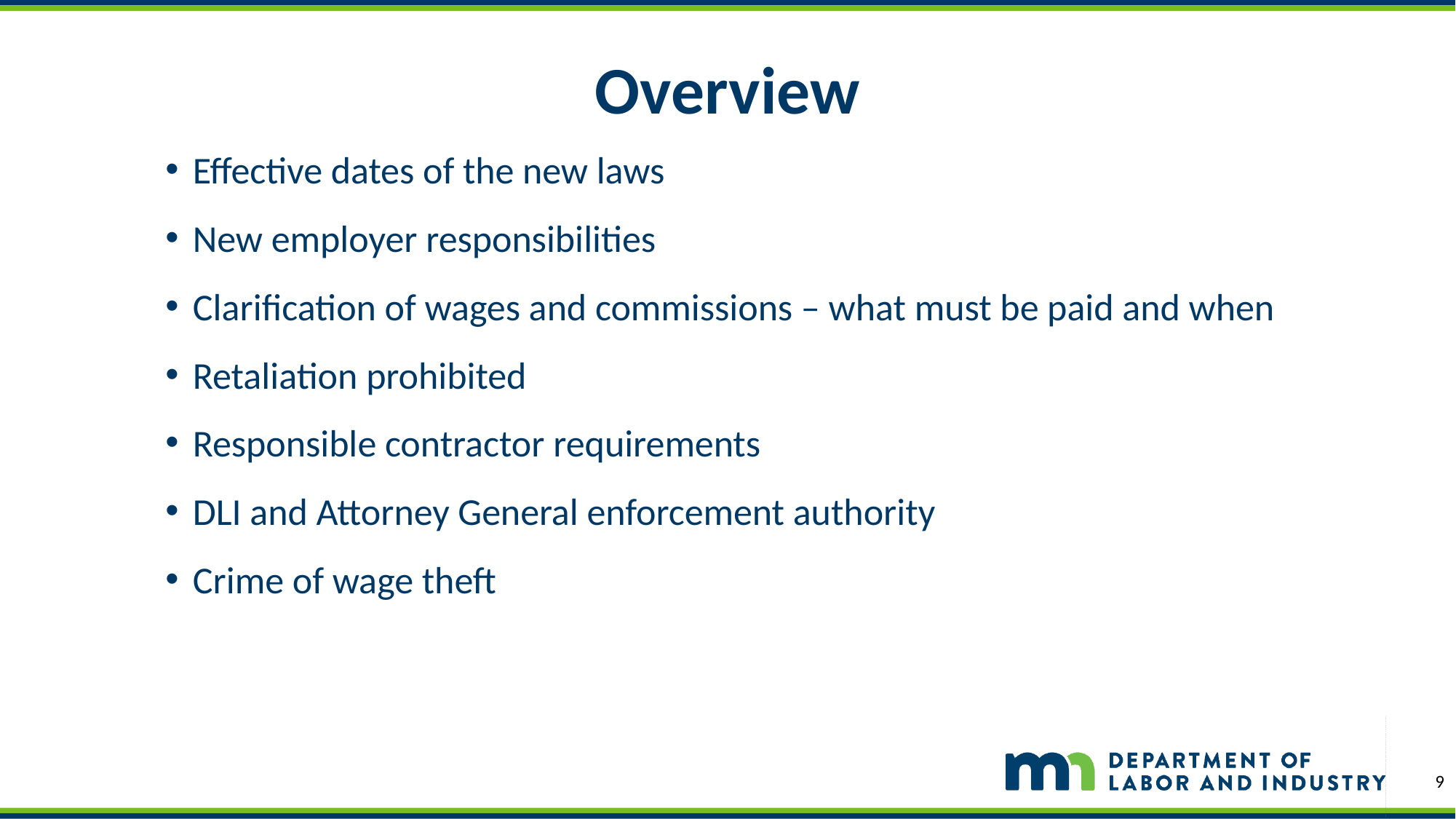

# Overview
Effective dates of the new laws
New employer responsibilities
Clarification of wages and commissions – what must be paid and when
Retaliation prohibited
Responsible contractor requirements
DLI and Attorney General enforcement authority
Crime of wage theft

9